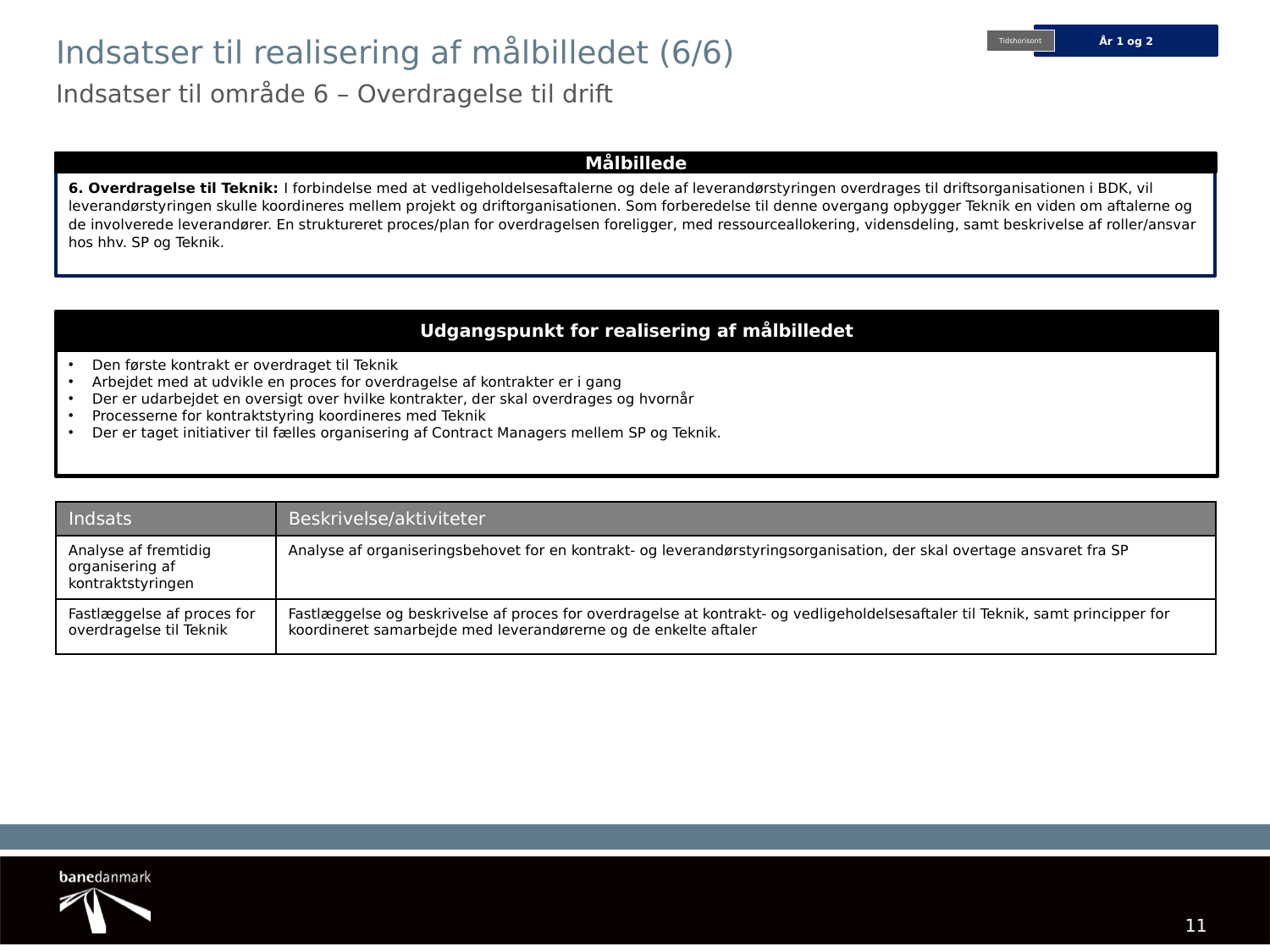

6. Overdragelse til Teknik: I forbindelse med at vedligeholdelsesaftalerne og dele af leverandørstyringen overdrages til driftsorganisationen i BDK, vil leverandørstyringen skulle koordineres mellem projekt og driftorganisationen. Som forberedelse til denne overgang opbygger Teknik en viden om aftalerne og de involverede leverandører. En struktureret proces/plan for overdragelsen foreligger, med ressourceallokering, vidensdeling, samt beskrivelse af roller/ansvar hos hhv. SP og Teknik.

# Indsatser til realisering af målbilledet (6/6)
År 1 og 2
Tidshorisont
Indsatser til område 6 – Overdragelse til drift
Målbillede
Udgangspunkt for realisering af målbilledet
Den første kontrakt er overdraget til Teknik
Arbejdet med at udvikle en proces for overdragelse af kontrakter er i gang
Der er udarbejdet en oversigt over hvilke kontrakter, der skal overdrages og hvornår
Processerne for kontraktstyring koordineres med Teknik
Der er taget initiativer til fælles organisering af Contract Managers mellem SP og Teknik.

| Indsats | Beskrivelse/aktiviteter |
| --- | --- |
| Analyse af fremtidig organisering af kontraktstyringen | Analyse af organiseringsbehovet for en kontrakt- og leverandørstyringsorganisation, der skal overtage ansvaret fra SP |
| Fastlæggelse af proces for overdragelse til Teknik | Fastlæggelse og beskrivelse af proces for overdragelse at kontrakt- og vedligeholdelsesaftaler til Teknik, samt principper for koordineret samarbejde med leverandørerne og de enkelte aftaler |